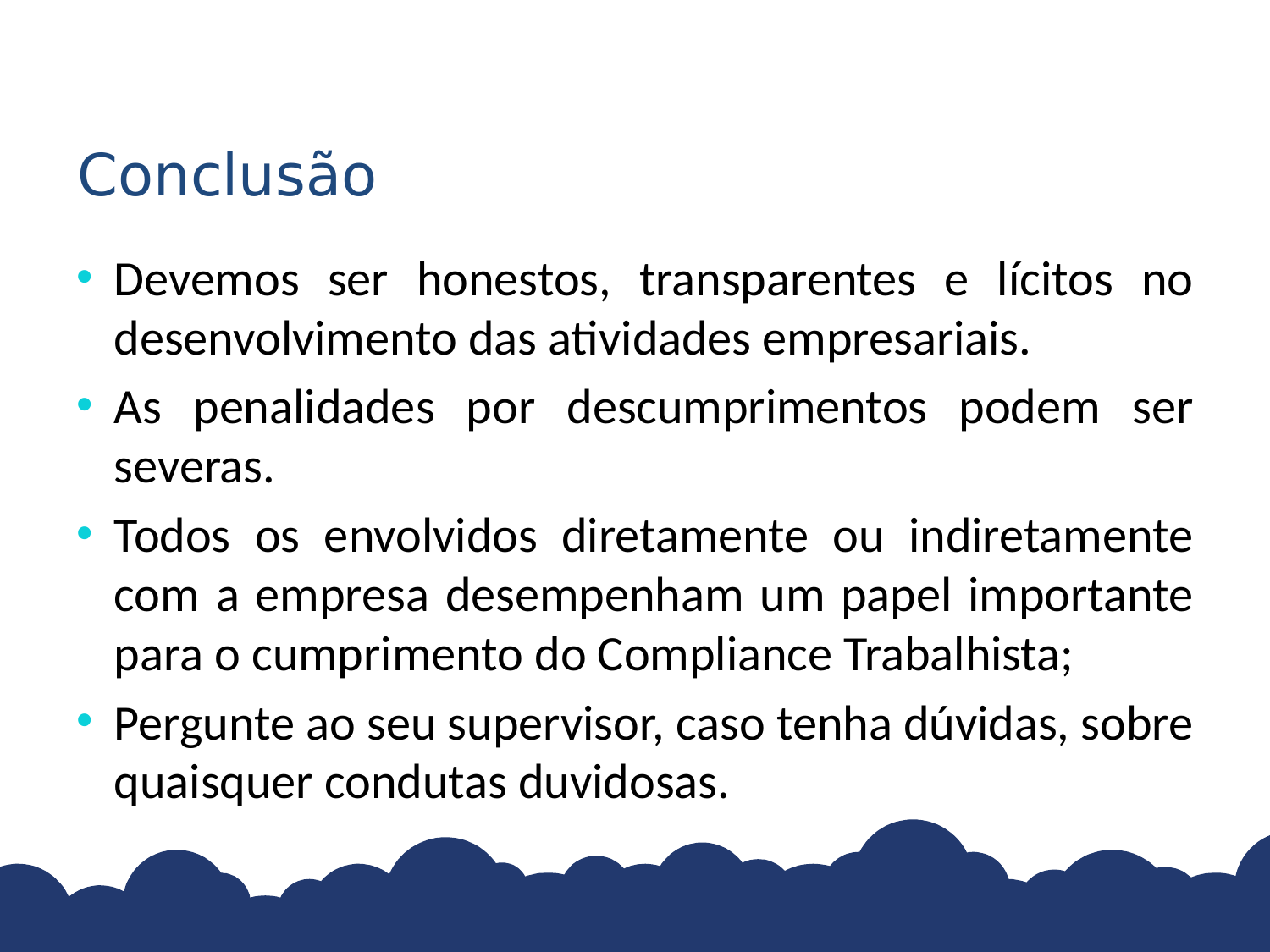

# Conclusão
Devemos ser honestos, transparentes e lícitos no desenvolvimento das atividades empresariais.
As penalidades por descumprimentos podem ser severas.
Todos os envolvidos diretamente ou indiretamente com a empresa desempenham um papel importante para o cumprimento do Compliance Trabalhista;
Pergunte ao seu supervisor, caso tenha dúvidas, sobre quaisquer condutas duvidosas.